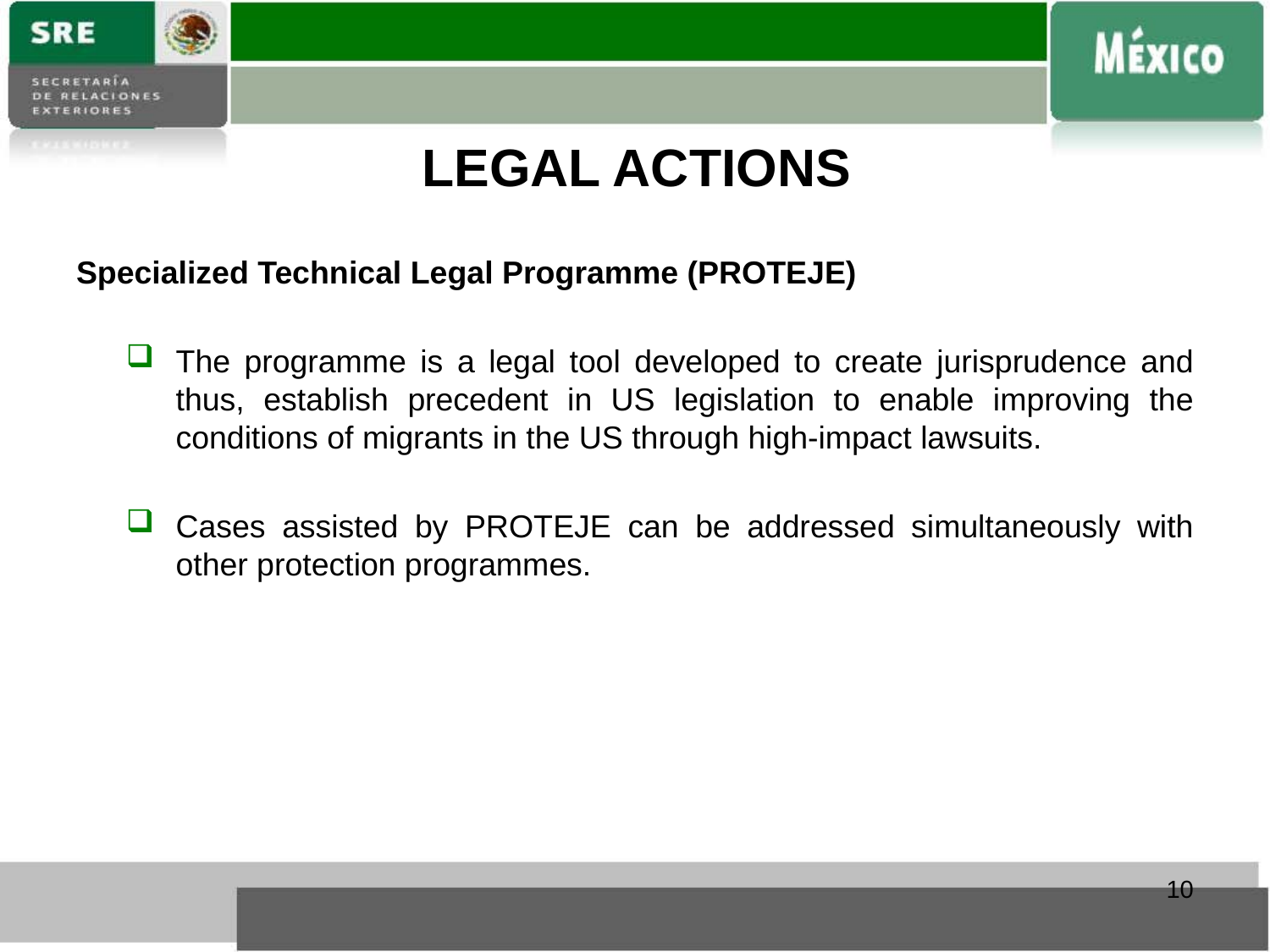

# LEGAL ACTIONS
Specialized Technical Legal Programme (PROTEJE)

The programme is a legal tool developed to create jurisprudence and thus, establish precedent in US legislation to enable improving the conditions of migrants in the US through high-impact lawsuits.

Cases assisted by PROTEJE can be addressed simultaneously with other protection programmes.
10